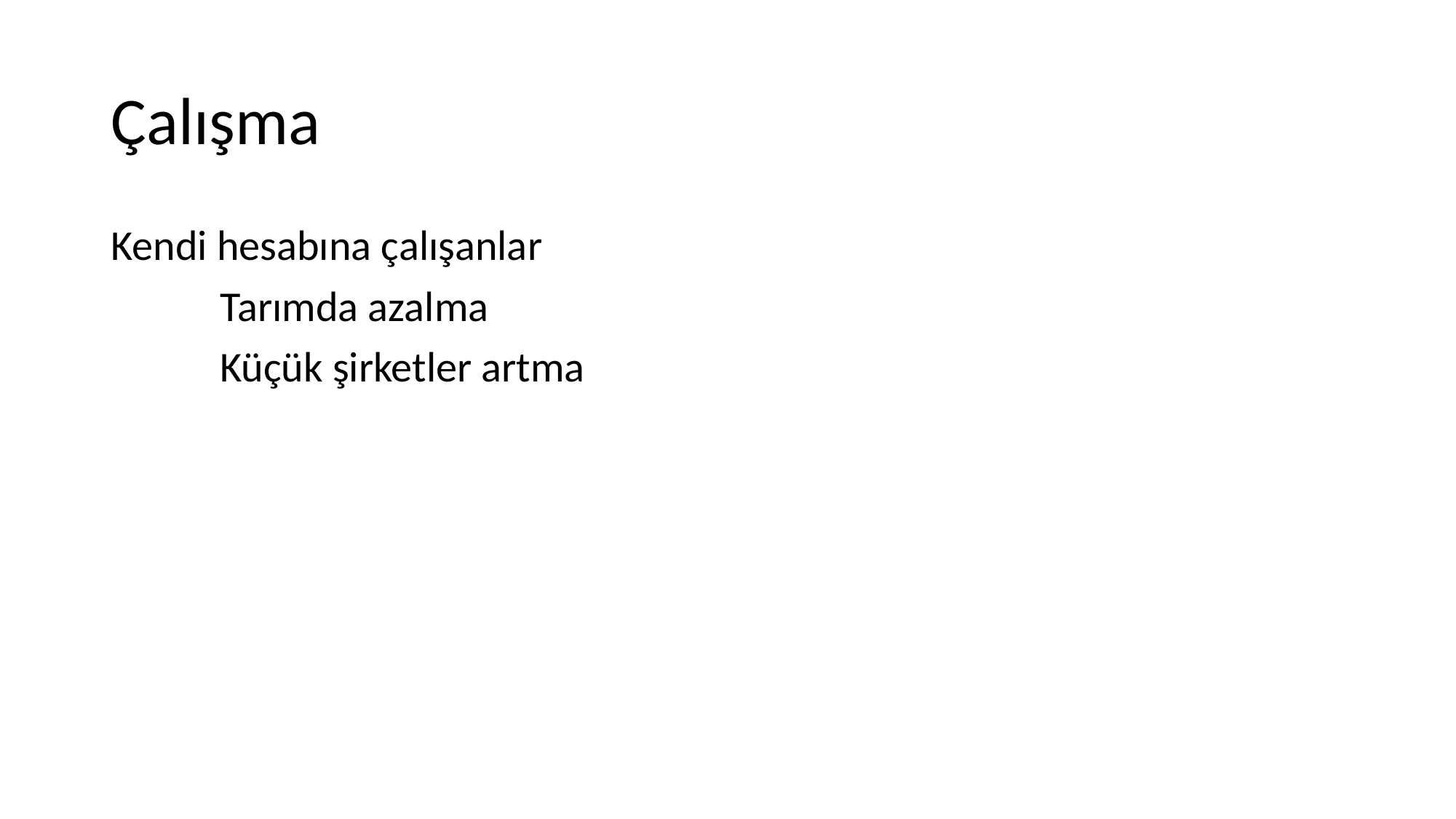

# Çalışma
Kendi hesabına çalışanlar
	Tarımda azalma
	Küçük şirketler artma